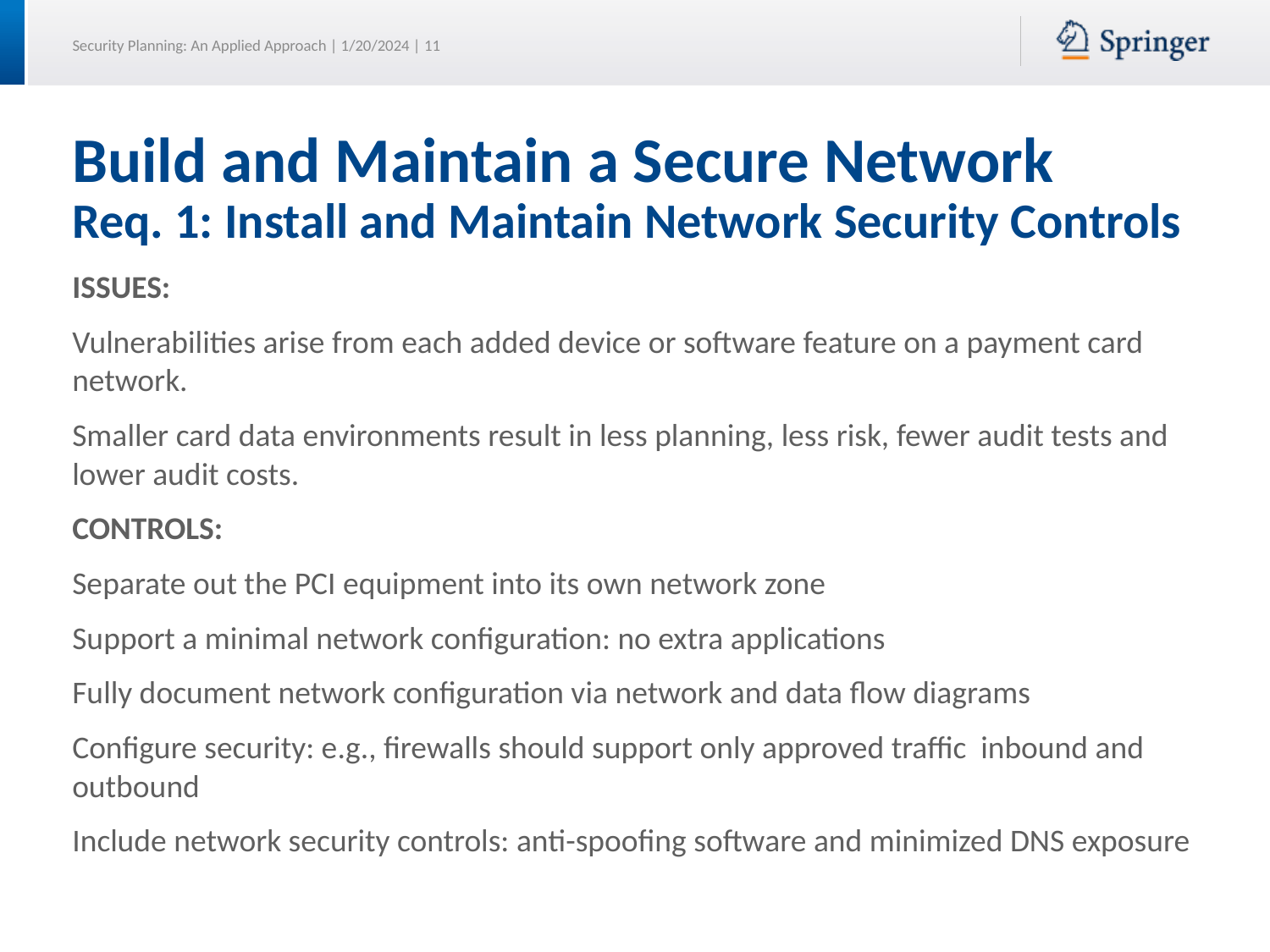

# Build and Maintain a Secure Network Req. 1: Install and Maintain Network Security Controls
ISSUES:
Vulnerabilities arise from each added device or software feature on a payment card network.
Smaller card data environments result in less planning, less risk, fewer audit tests and lower audit costs.
CONTROLS:
Separate out the PCI equipment into its own network zone
Support a minimal network configuration: no extra applications
Fully document network configuration via network and data flow diagrams
Configure security: e.g., firewalls should support only approved traffic  inbound and outbound
Include network security controls: anti-spoofing software and minimized DNS exposure